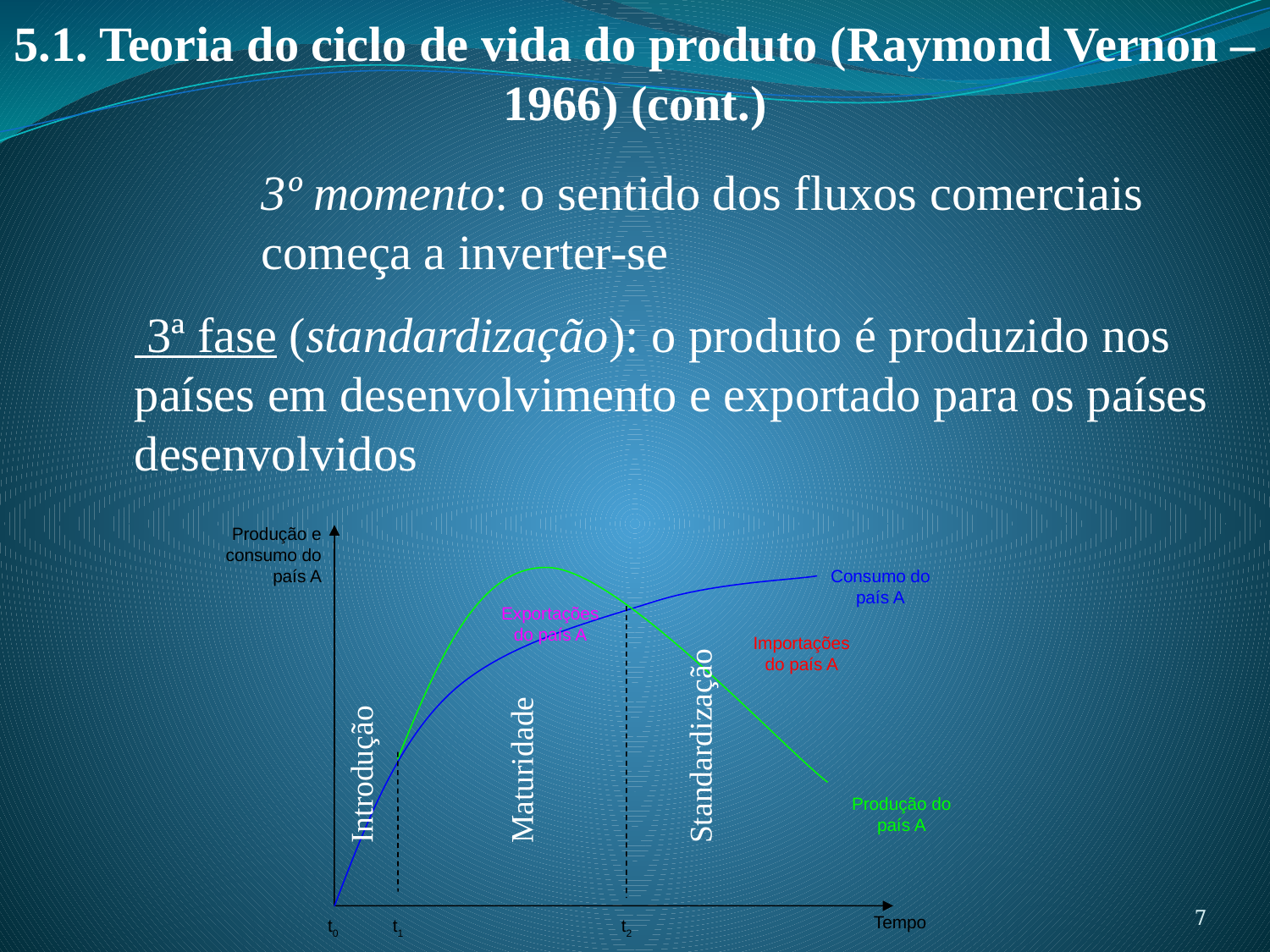

5.1. Teoria do ciclo de vida do produto (Raymond Vernon – 1966) (cont.)

		3º momento: o sentido dos fluxos comerciais 		começa a inverter-se
	 3ª fase (standardização): o produto é produzido nos 	países em desenvolvimento e exportado para os países 	desenvolvidos
Produção e consumo do país A

Consumo do país A

Exportações do país A

Importações do país A
Introdução
Maturidade
Standardização

Produção do país A
7
Tempo

t0
t1
t2